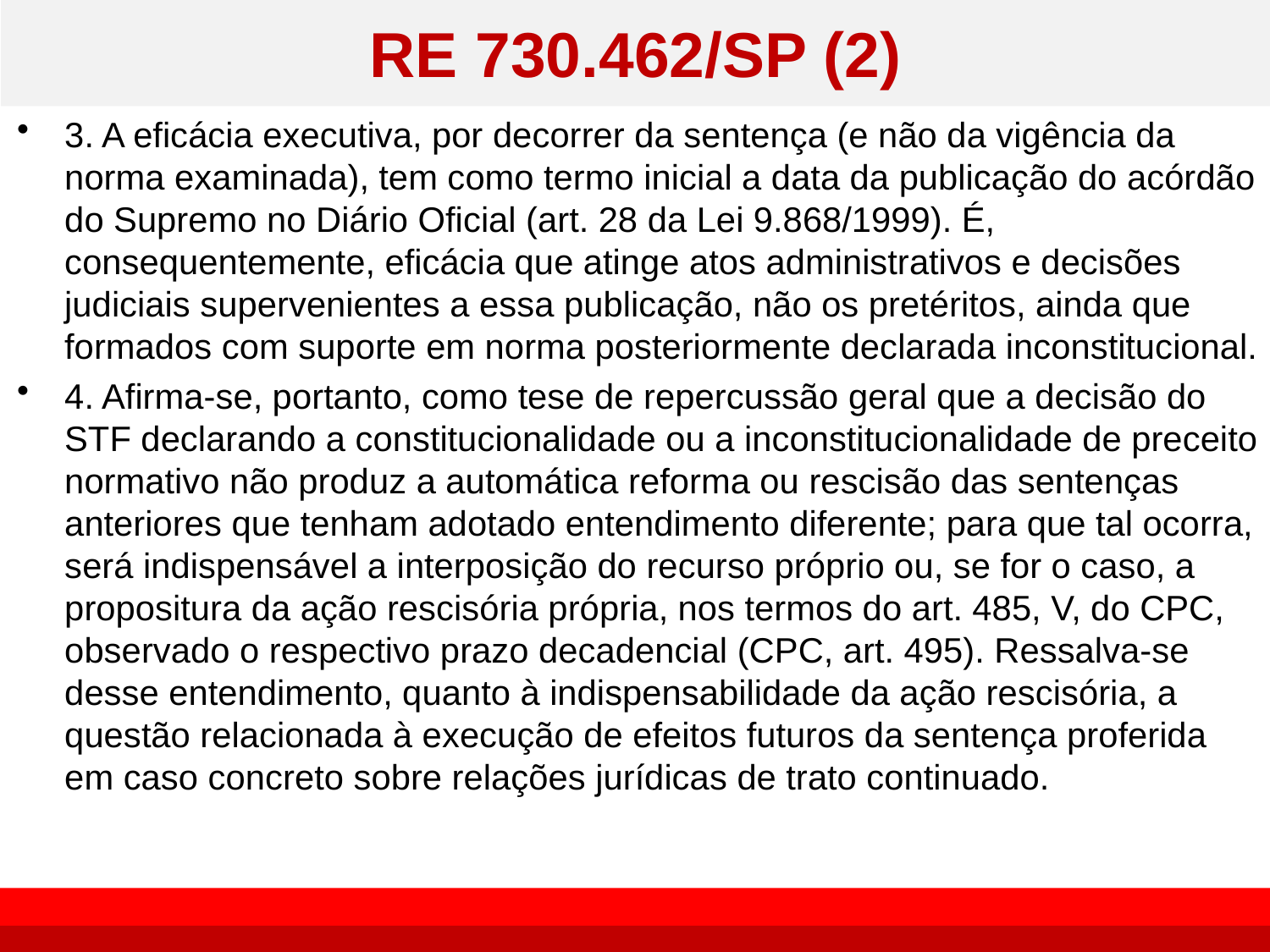

# RE 730.462/SP (2)
3. A eficácia executiva, por decorrer da sentença (e não da vigência da norma examinada), tem como termo inicial a data da publicação do acórdão do Supremo no Diário Oficial (art. 28 da Lei 9.868/1999). É, consequentemente, eficácia que atinge atos administrativos e decisões judiciais supervenientes a essa publicação, não os pretéritos, ainda que formados com suporte em norma posteriormente declarada inconstitucional.
4. Afirma-se, portanto, como tese de repercussão geral que a decisão do STF declarando a constitucionalidade ou a inconstitucionalidade de preceito normativo não produz a automática reforma ou rescisão das sentenças anteriores que tenham adotado entendimento diferente; para que tal ocorra, será indispensável a interposição do recurso próprio ou, se for o caso, a propositura da ação rescisória própria, nos termos do art. 485, V, do CPC, observado o respectivo prazo decadencial (CPC, art. 495). Ressalva-se desse entendimento, quanto à indispensabilidade da ação rescisória, a questão relacionada à execução de efeitos futuros da sentença proferida em caso concreto sobre relações jurídicas de trato continuado.